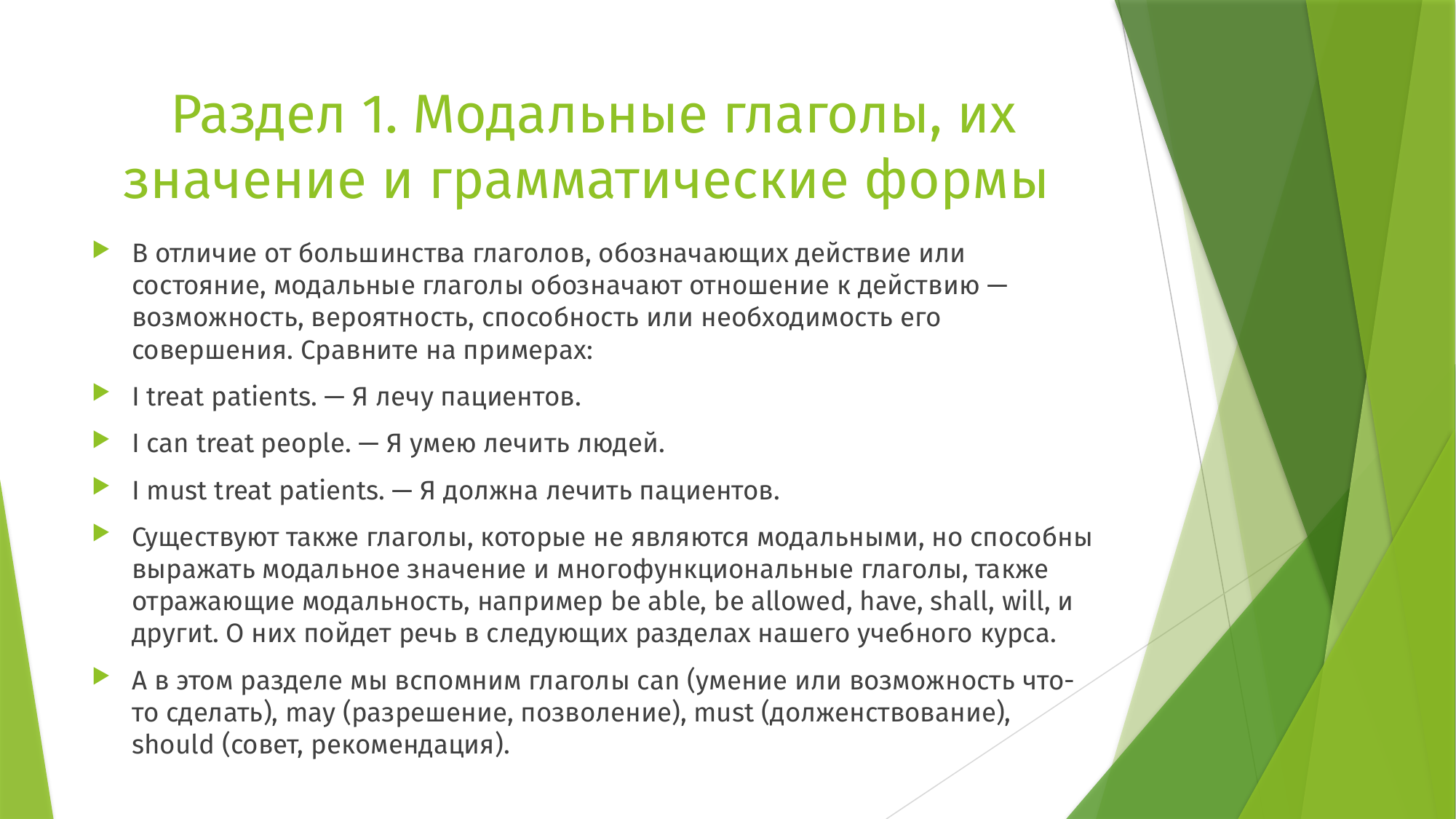

# Раздел 1. Модальные глаголы, их значение и грамматические формы
В отличие от большинства глаголов, обозначающих действие или состояние, модальные глаголы обозначают отношение к действию —  возможность, вероятность, способность или необходимость его совершения. Сравните на примерах:
I treat patients. — Я лечу пациентов.
I can treat people. — Я умею лечить людей.
I must treat patients. — Я должна лечить пациентов.
Существуют также глаголы, которые не являются модальными, но способны выражать модальное значение и многофункциональные глаголы, также отражающие модальность, например be able, be allowed, have, shall, will, и другиt. О них пойдет речь в следующих разделах нашего учебного курса.
А в этом разделе мы вспомним глаголы can (умение или возможность что-то сделать), may (разрешение, позволение), must (долженствование), should (совет, рекомендация).